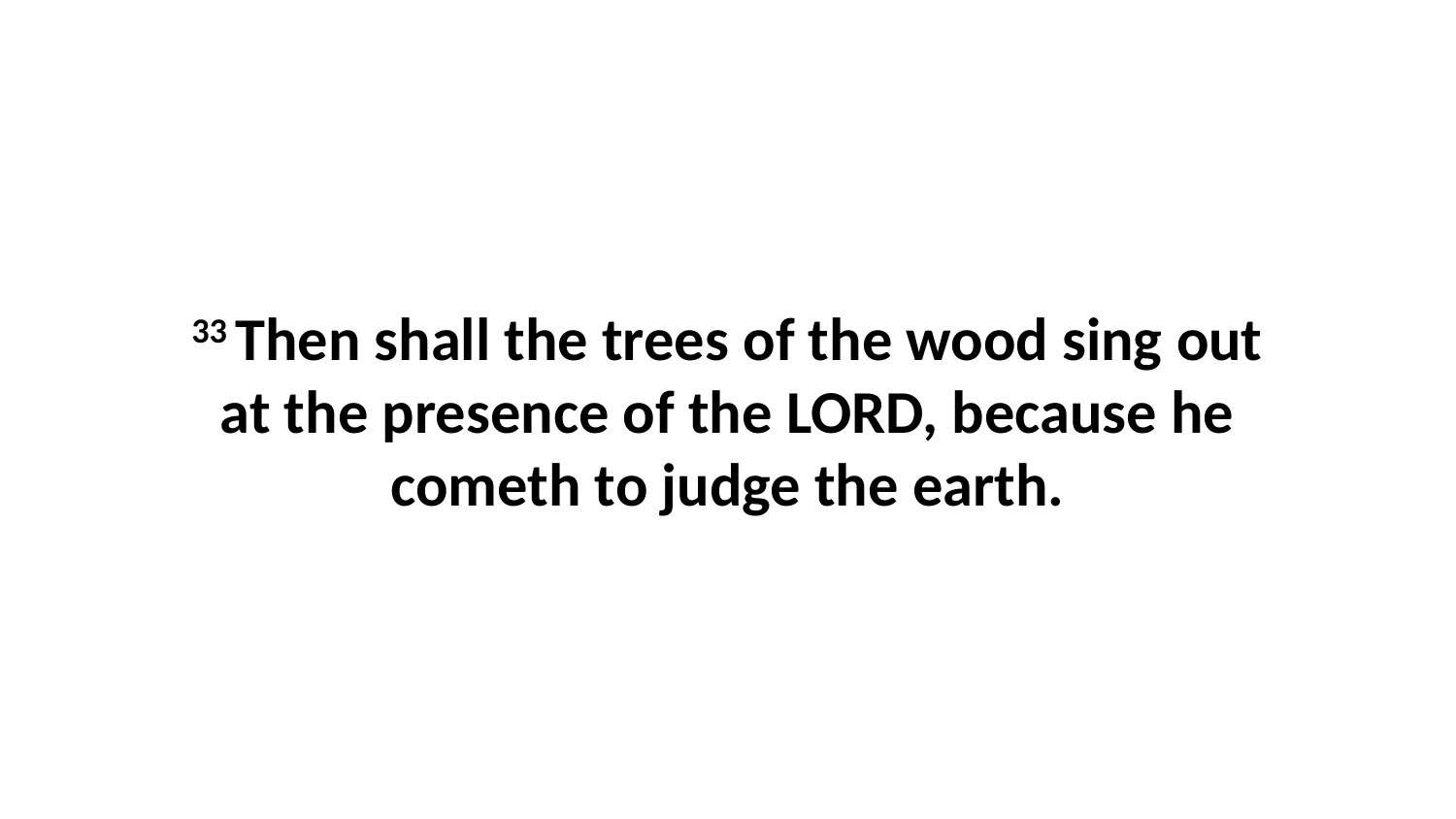

33 Then shall the trees of the wood sing out at the presence of the LORD, because he cometh to judge the earth.